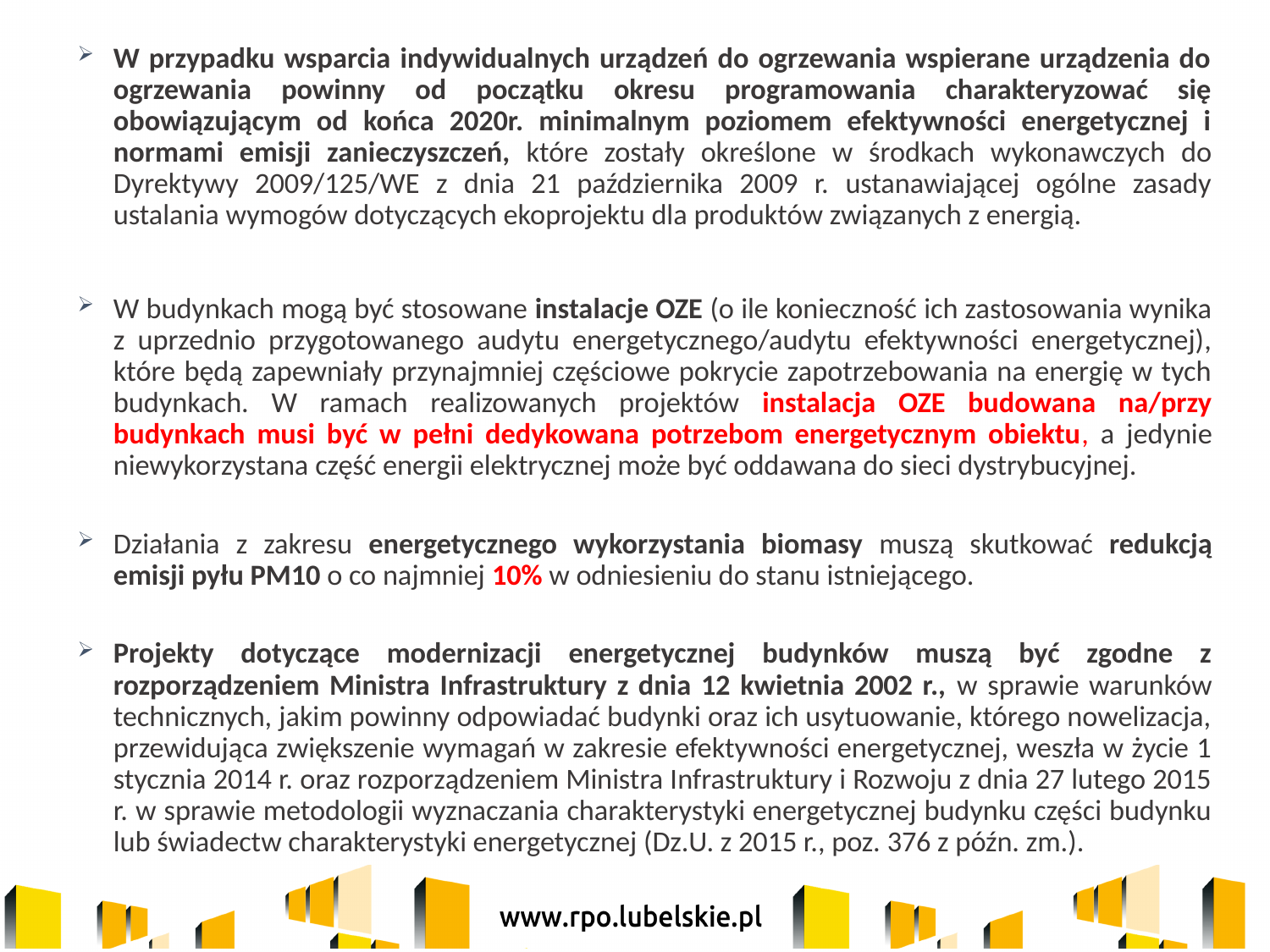

W przypadku wsparcia indywidualnych urządzeń do ogrzewania wspierane urządzenia do ogrzewania powinny od początku okresu programowania charakteryzować się obowiązującym od końca 2020r. minimalnym poziomem efektywności energetycznej i normami emisji zanieczyszczeń, które zostały określone w środkach wykonawczych do Dyrektywy 2009/125/WE z dnia 21 października 2009 r. ustanawiającej ogólne zasady ustalania wymogów dotyczących ekoprojektu dla produktów związanych z energią.

W budynkach mogą być stosowane instalacje OZE (o ile konieczność ich zastosowania wynika z uprzednio przygotowanego audytu energetycznego/audytu efektywności energetycznej), które będą zapewniały przynajmniej częściowe pokrycie zapotrzebowania na energię w tych budynkach. W ramach realizowanych projektów instalacja OZE budowana na/przy budynkach musi być w pełni dedykowana potrzebom energetycznym obiektu, a jedynie niewykorzystana część energii elektrycznej może być oddawana do sieci dystrybucyjnej.

Działania z zakresu energetycznego wykorzystania biomasy muszą skutkować redukcją emisji pyłu PM10 o co najmniej 10% w odniesieniu do stanu istniejącego.

Projekty dotyczące modernizacji energetycznej budynków muszą być zgodne z rozporządzeniem Ministra Infrastruktury z dnia 12 kwietnia 2002 r., w sprawie warunków technicznych, jakim powinny odpowiadać budynki oraz ich usytuowanie, którego nowelizacja, przewidująca zwiększenie wymagań w zakresie efektywności energetycznej, weszła w życie 1 stycznia 2014 r. oraz rozporządzeniem Ministra Infrastruktury i Rozwoju z dnia 27 lutego 2015 r. w sprawie metodologii wyznaczania charakterystyki energetycznej budynku części budynku lub świadectw charakterystyki energetycznej (Dz.U. z 2015 r., poz. 376 z późn. zm.).